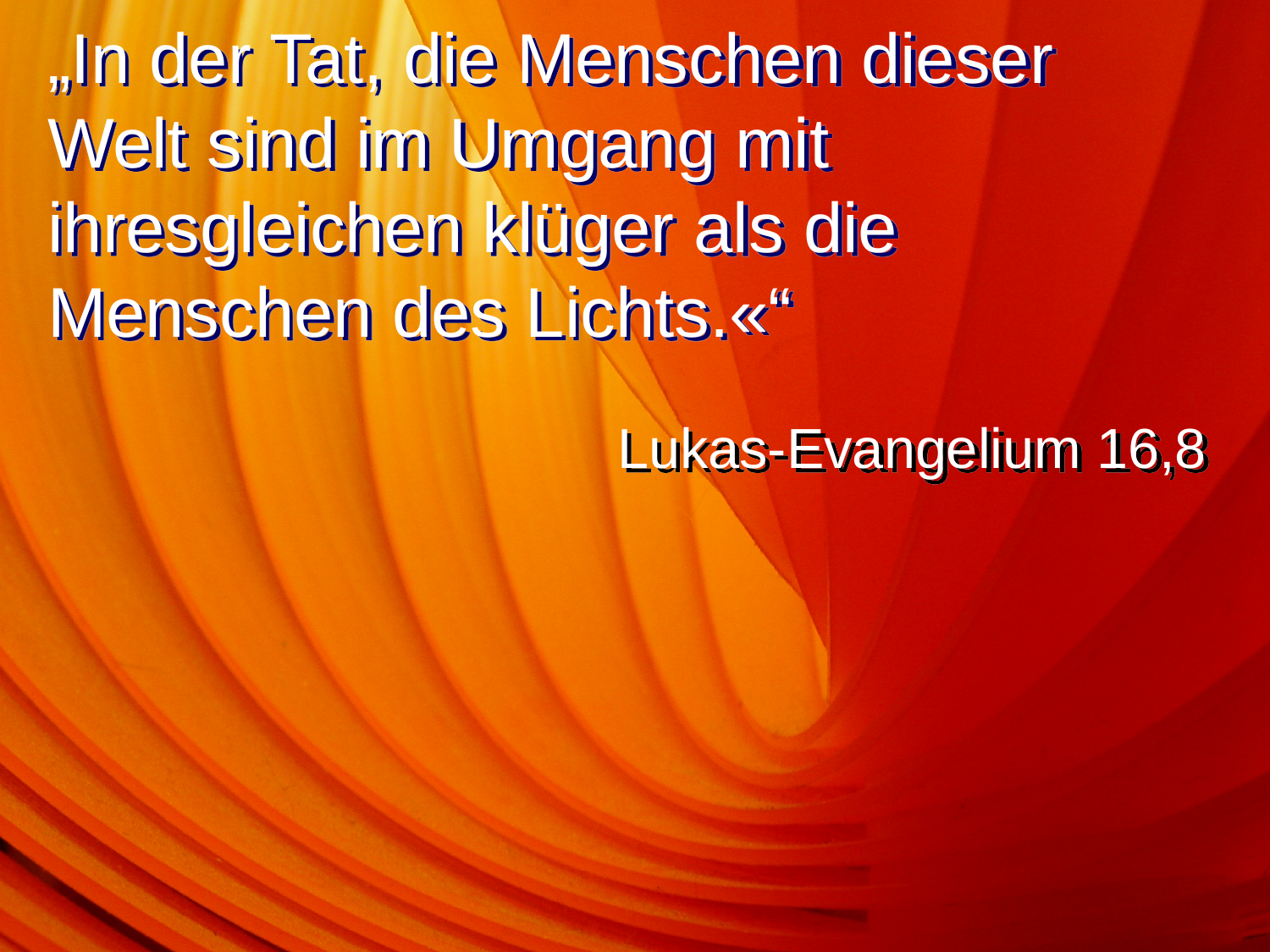

# „In der Tat, die Menschen dieser Welt sind im Umgang mit ihresgleichen klüger als die Menschen des Lichts.«“
Lukas-Evangelium 16,8